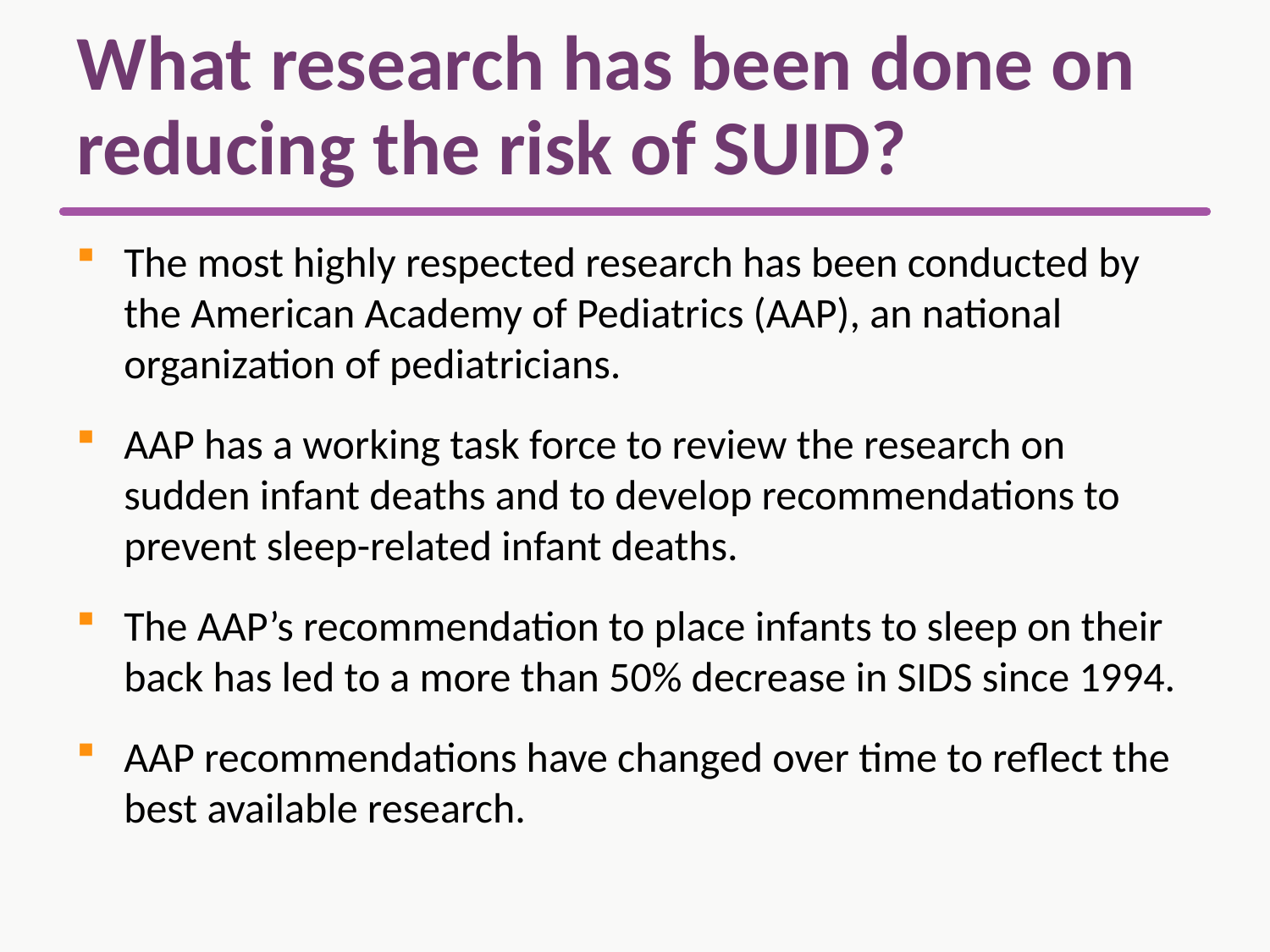

# What research has been done on reducing the risk of SUID?
The most highly respected research has been conducted by the American Academy of Pediatrics (AAP), an national organization of pediatricians.
AAP has a working task force to review the research on sudden infant deaths and to develop recommendations to prevent sleep-related infant deaths.
The AAP’s recommendation to place infants to sleep on their back has led to a more than 50% decrease in SIDS since 1994.
AAP recommendations have changed over time to reflect the best available research.